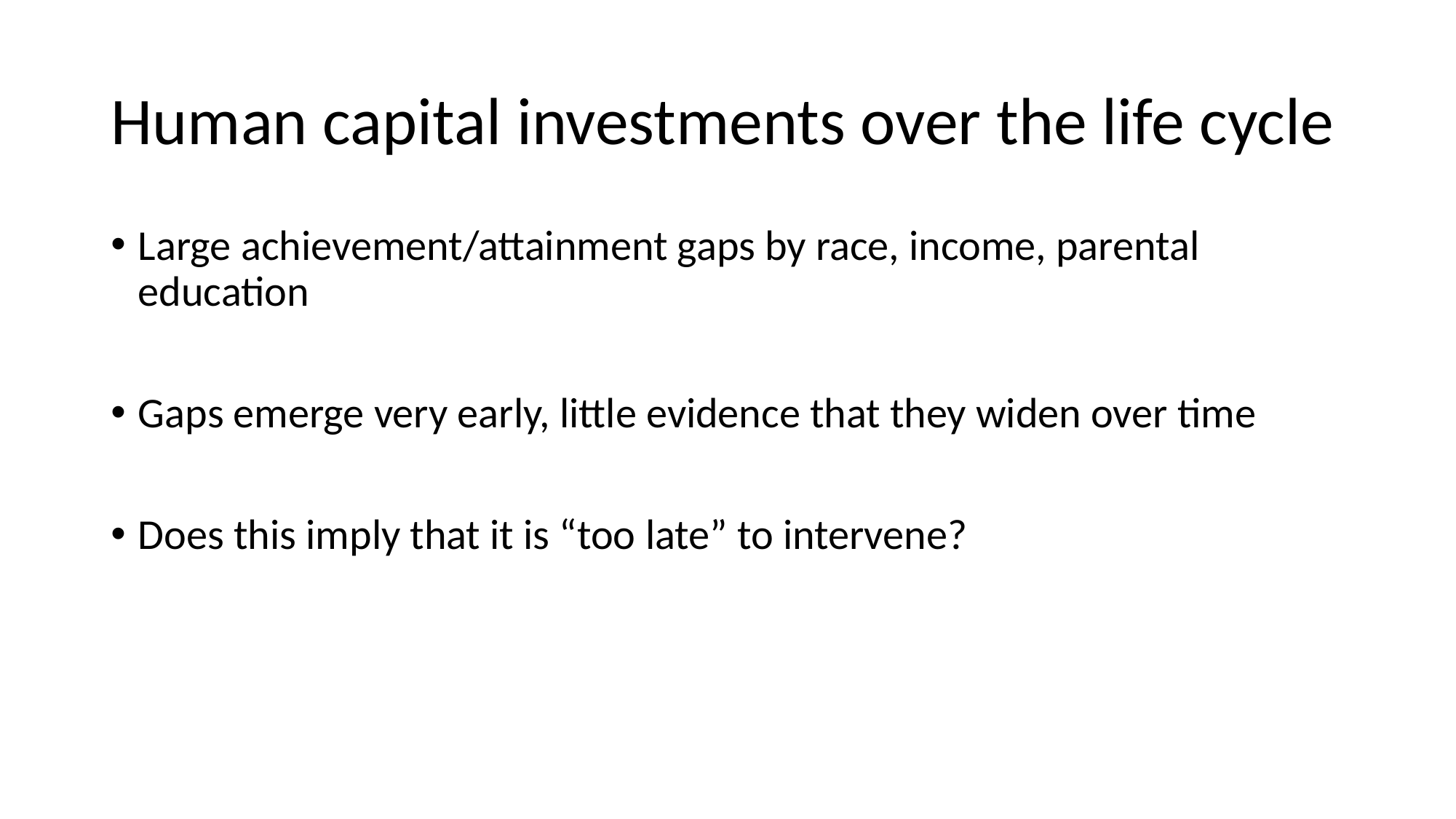

# Human capital investments over the life cycle
Large achievement/attainment gaps by race, income, parental education

Gaps emerge very early, little evidence that they widen over time

Does this imply that it is “too late” to intervene?